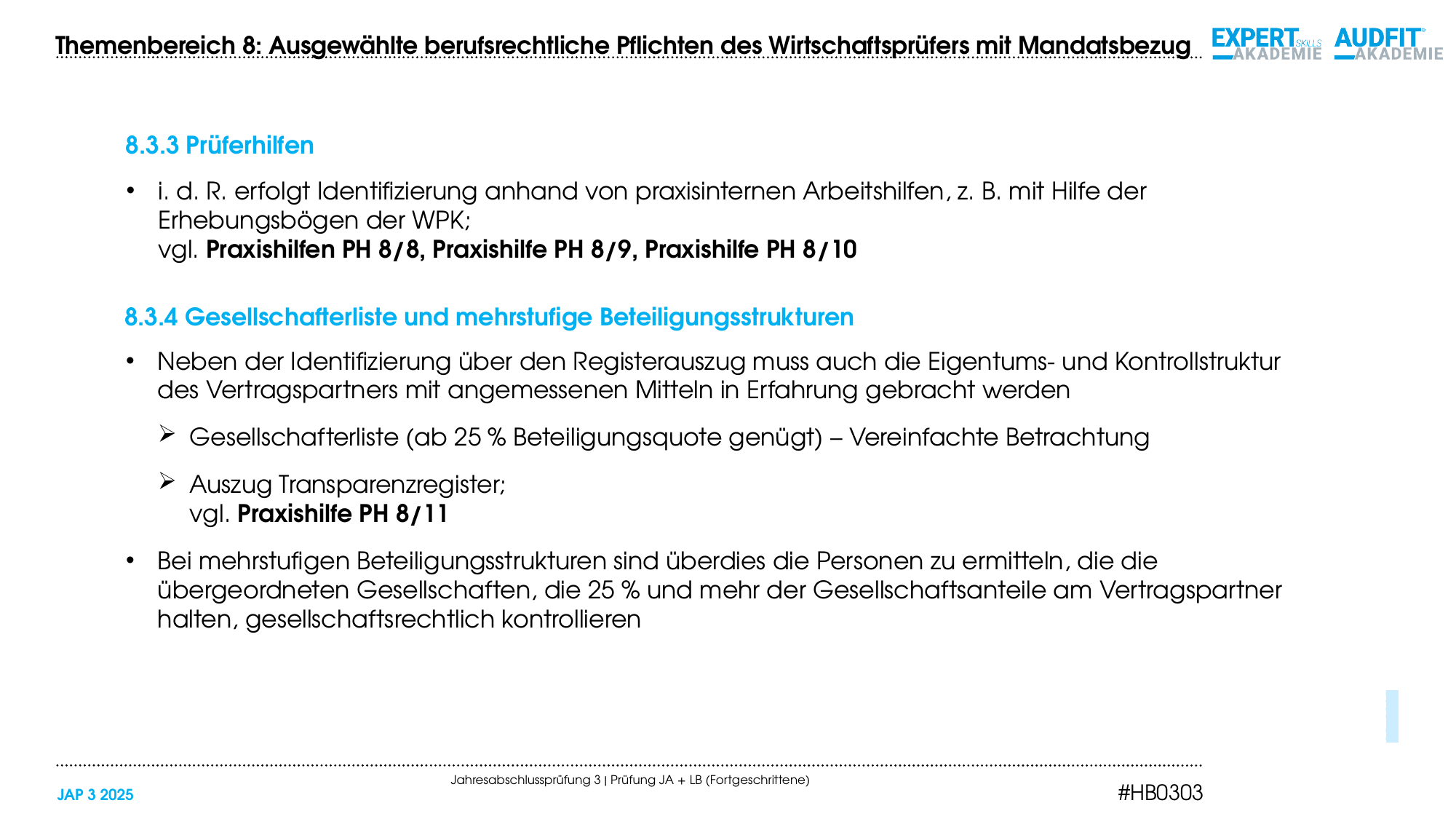

Themenbereich 8: Ausgewählte berufsrechtliche Pflichten des Wirtschaftsprüfers mit Mandatsbezug

8.3.3 Prüferhilfen
i. d. R. erfolgt Identifizierung anhand von praxisinternen Arbeitshilfen, z. B. mit Hilfe der Erhebungsbögen der WPK;
vgl. Praxishilfen PH 8/8, Praxishilfe PH 8/9, Praxishilfe PH 8/10
8.3.4 Gesellschafterliste und mehrstufige Beteiligungsstrukturen
Neben der Identifizierung über den Registerauszug muss auch die Eigentums- und Kontrollstruktur
des Vertragspartners mit angemessenen Mitteln in Erfahrung gebracht werden
Gesellschafterliste (ab 25 % Beteiligungsquote genügt) – Vereinfachte Betrachtung
Auszug Transparenzregister;
vgl. Praxishilfe PH 8/11
Bei mehrstufigen Beteiligungsstrukturen sind überdies die Personen zu ermitteln, die die
übergeordneten Gesellschaften, die 25 % und mehr der Gesellschaftsanteile am Vertragspartner
halten, gesellschaftsrechtlich kontrollieren
05/2025